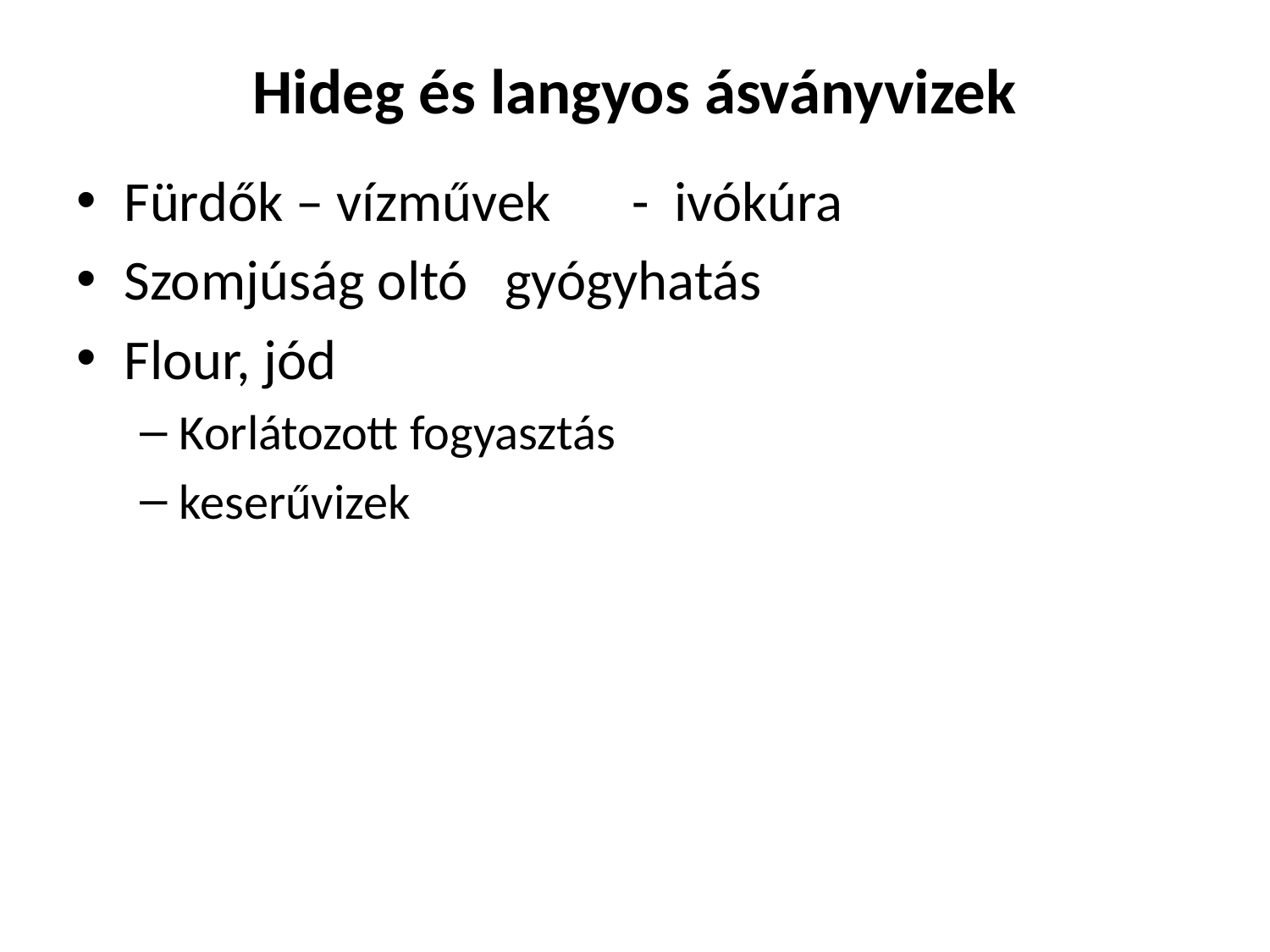

# Hideg és langyos ásványvizek
Fürdők – vízművek	-  ivókúra
Szomjúság oltó	gyógyhatás
Flour, jód
Korlátozott fogyasztás
keserűvizek